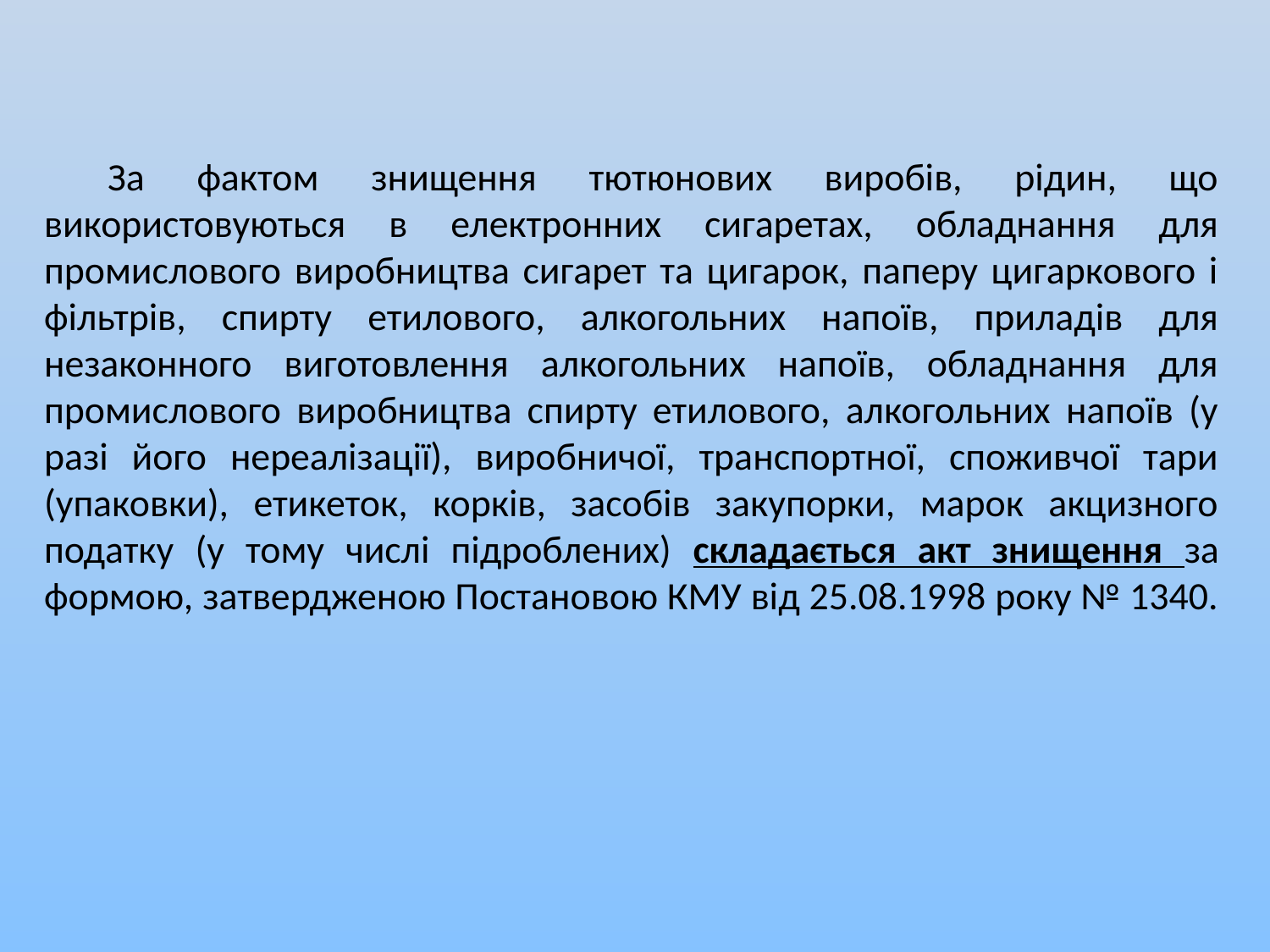

За фактом знищення тютюнових виробів, рідин, що використовуються в електронних сигаретах, обладнання для промислового виробництва сигарет та цигарок, паперу цигаркового і фільтрів, спирту етилового, алкогольних напоїв, приладів для незаконного виготовлення алкогольних напоїв, обладнання для промислового виробництва спирту етилового, алкогольних напоїв (у разі його нереалізації), виробничої, транспортної, споживчої тари (упаковки), етикеток, корків, засобів закупорки, марок акцизного податку (у тому числі підроблених) складається акт знищення за формою, затвердженою Постановою КМУ від 25.08.1998 року № 1340.